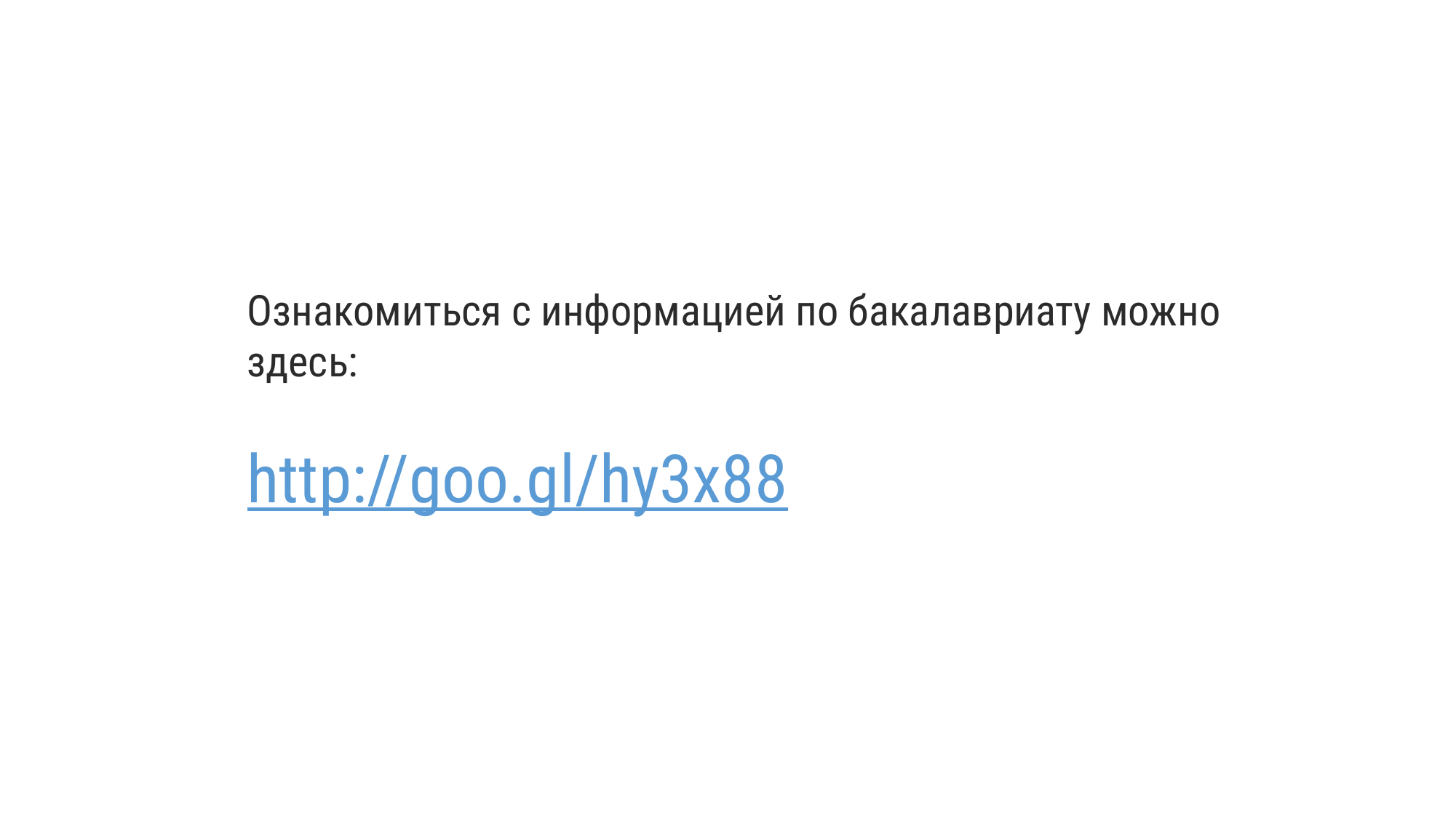

Ознакомиться с информацией по бакалавриату можно здесь:

http://goo.gl/hy3x88